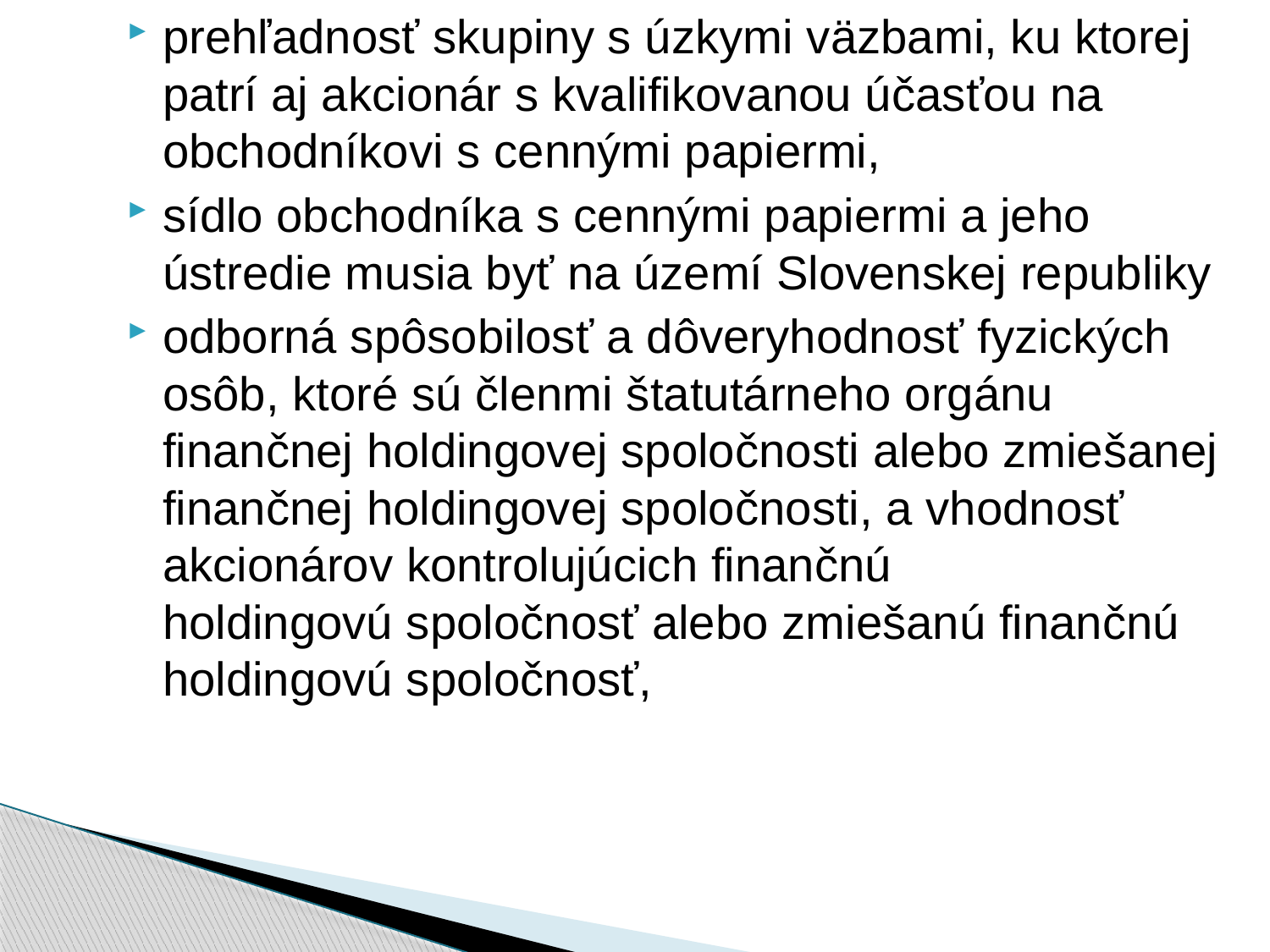

prehľadnosť skupiny s úzkymi väzbami, ku ktorej patrí aj akcionár s kvalifikovanou účasťou na obchodníkovi s cennými papiermi,
sídlo obchodníka s cennými papiermi a jeho ústredie musia byť na území Slovenskej republiky
odborná spôsobilosť a dôveryhodnosť fyzických osôb, ktoré sú členmi štatutárneho orgánu finančnej holdingovej spoločnosti alebo zmiešanej finančnej holdingovej spoločnosti, a vhodnosť akcionárov kontrolujúcich finančnú holdingovú spoločnosť alebo zmiešanú finančnú holdingovú spoločnosť,